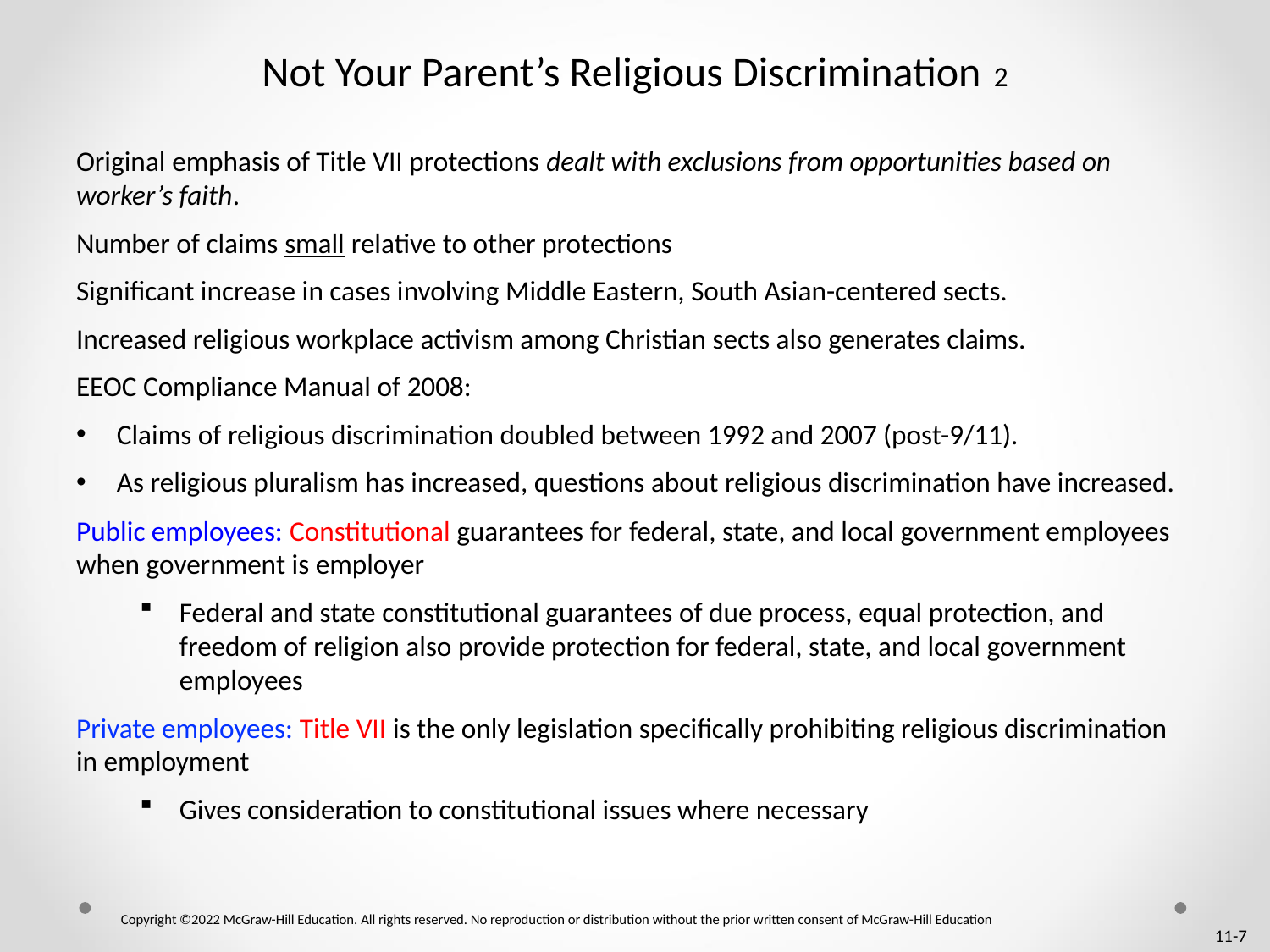

# Not Your Parent’s Religious Discrimination 2
Original emphasis of Title VII protections dealt with exclusions from opportunities based on worker’s faith.
Number of claims small relative to other protections
Significant increase in cases involving Middle Eastern, South Asian-centered sects.
Increased religious workplace activism among Christian sects also generates claims.
EEOC Compliance Manual of 2008:
Claims of religious discrimination doubled between 1992 and 2007 (post-9/11).
As religious pluralism has increased, questions about religious discrimination have increased.
Public employees: Constitutional guarantees for federal, state, and local government employees when government is employer
Federal and state constitutional guarantees of due process, equal protection, and freedom of religion also provide protection for federal, state, and local government employees
Private employees: Title VII is the only legislation specifically prohibiting religious discrimination in employment
Gives consideration to constitutional issues where necessary